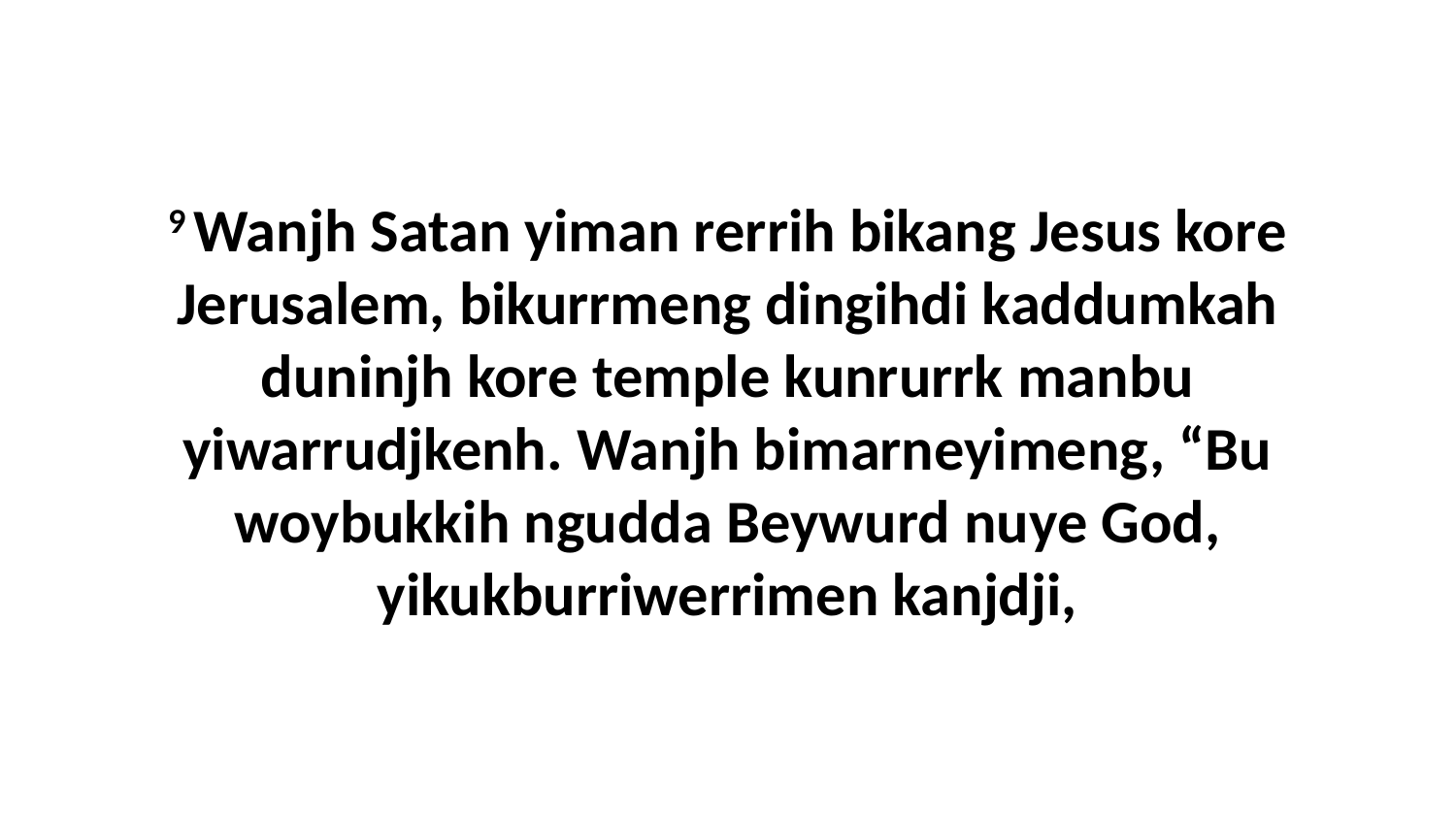

9 Wanjh Satan yiman rerrih bikang Jesus kore Jerusalem, bikurrmeng dingihdi kaddumkah duninjh kore temple kunrurrk manbu yiwarrudjkenh. Wanjh bimarneyimeng, “Bu woybukkih ngudda Beywurd nuye God, yikukburriwerrimen kanjdji,